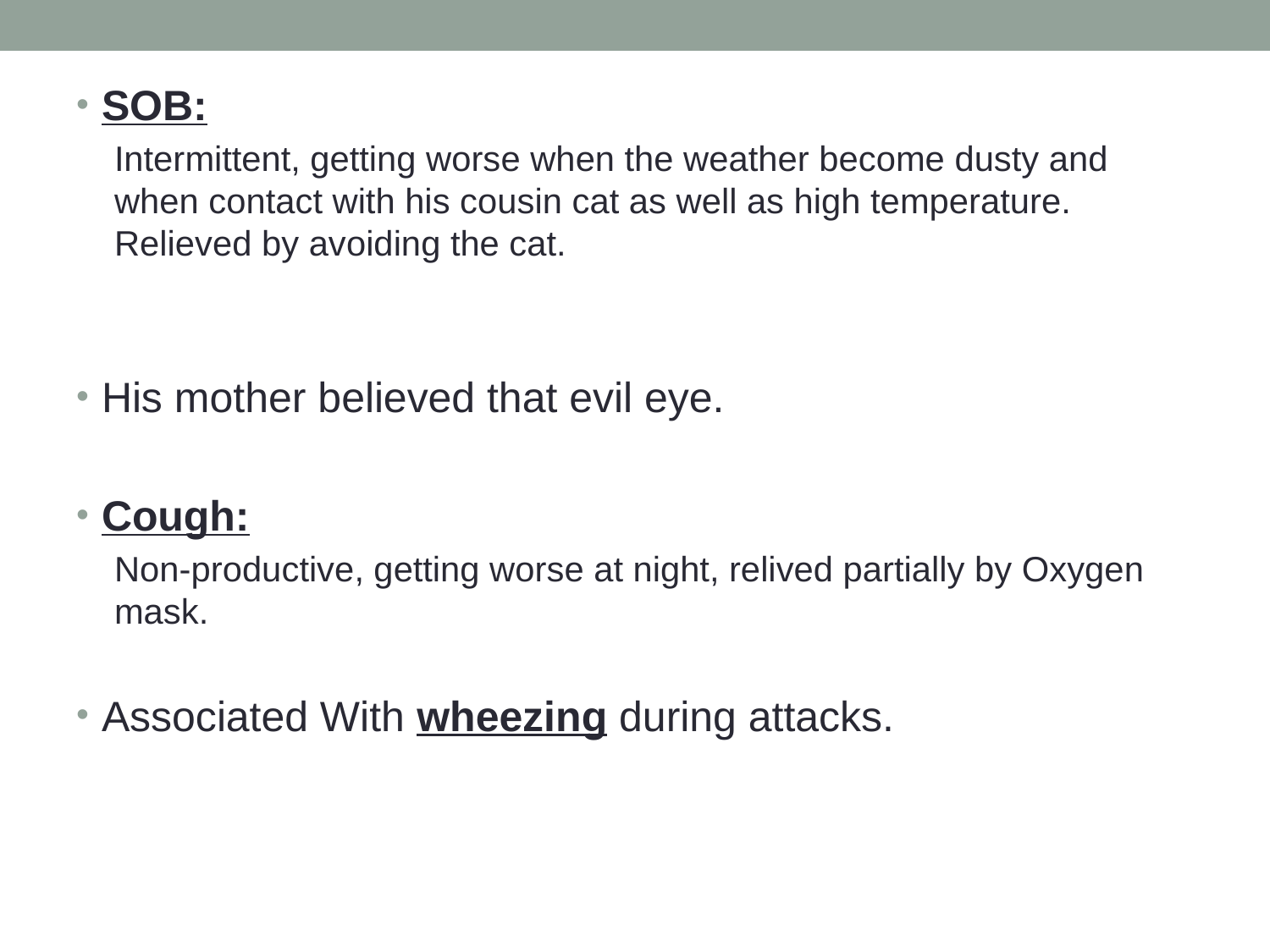

SOB:
Intermittent, getting worse when the weather become dusty and when contact with his cousin cat as well as high temperature. Relieved by avoiding the cat.

His mother believed that evil eye.

Cough:
Non-productive, getting worse at night, relived partially by Oxygen mask.

Associated With wheezing during attacks.